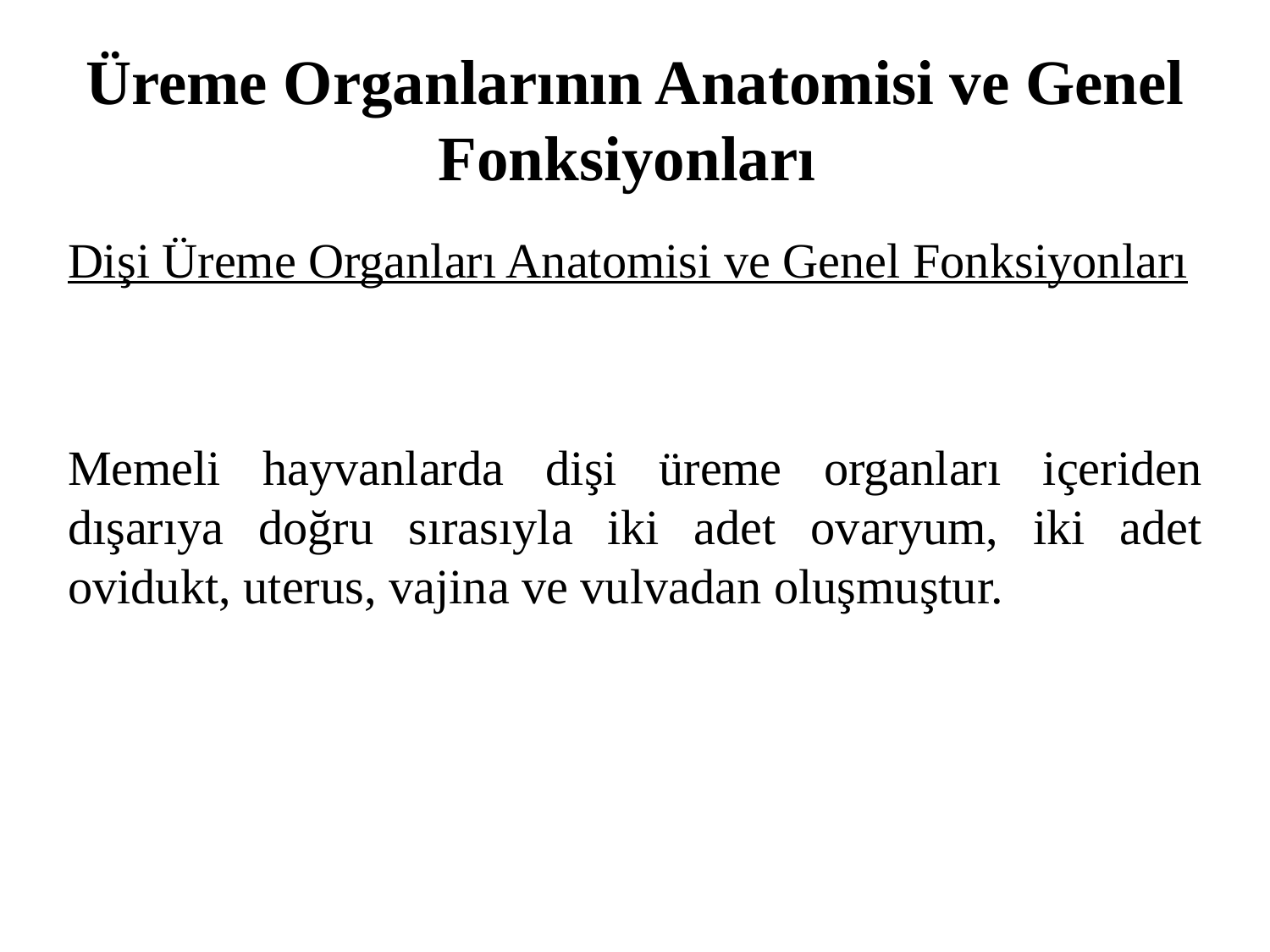

# Üreme Organlarının Anatomisi ve Genel Fonksiyonları
Dişi Üreme Organları Anatomisi ve Genel Fonksiyonları

Memeli hayvanlarda dişi üreme organları içeriden dışarıya doğru sırasıyla iki adet ovaryum, iki adet ovidukt, uterus, vajina ve vulvadan oluşmuştur.